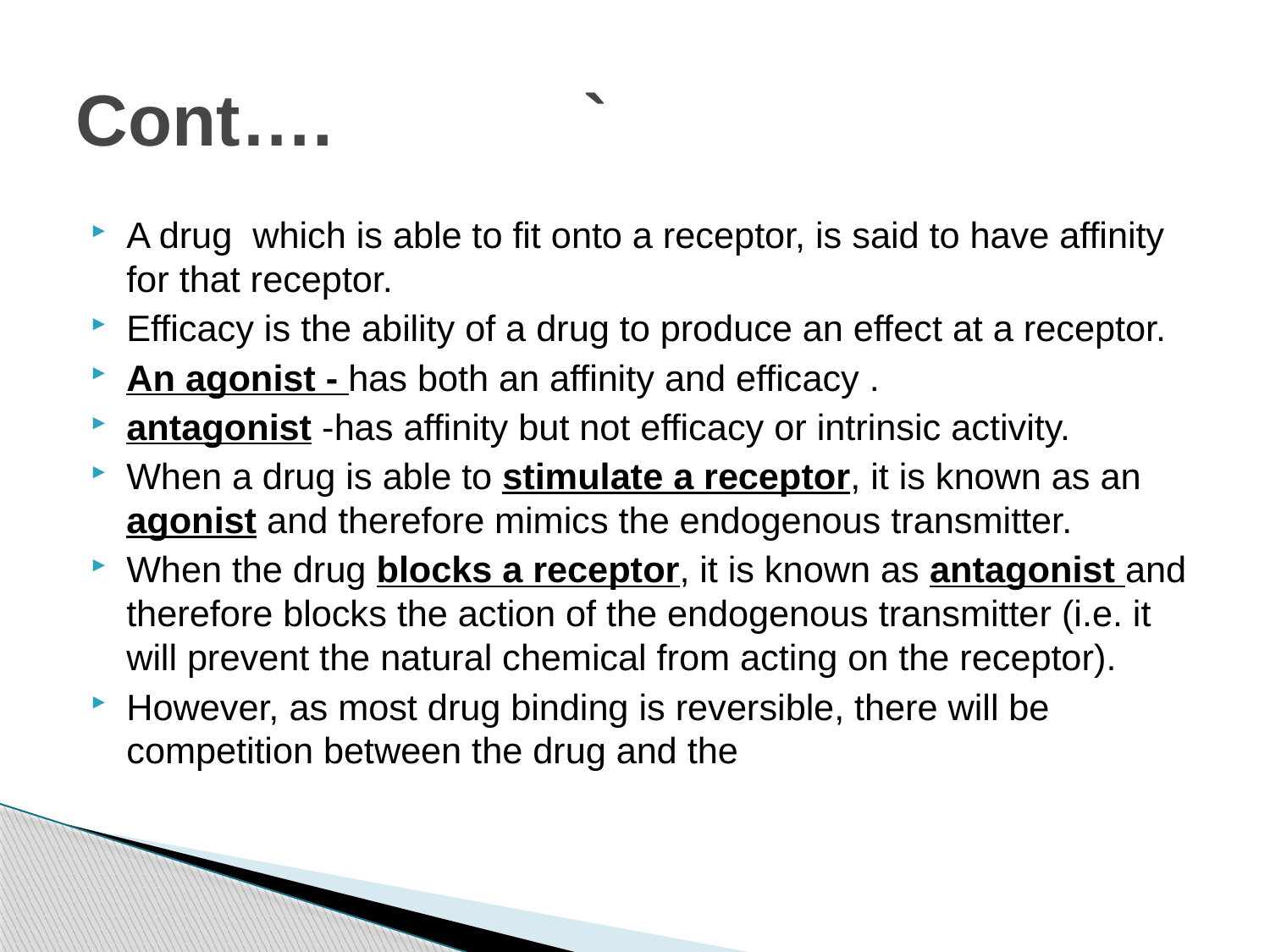

# Cont….		`
A drug  which is able to fit onto a receptor, is said to have affinity for that receptor.
Efficacy is the ability of a drug to produce an effect at a receptor.
An agonist - has both an affinity and efficacy .
antagonist -has affinity but not efficacy or intrinsic activity.
When a drug is able to stimulate a receptor, it is known as an agonist and therefore mimics the endogenous transmitter.
When the drug blocks a receptor, it is known as antagonist and therefore blocks the action of the endogenous transmitter (i.e. it will prevent the natural chemical from acting on the receptor).
However, as most drug binding is reversible, there will be competition between the drug and the